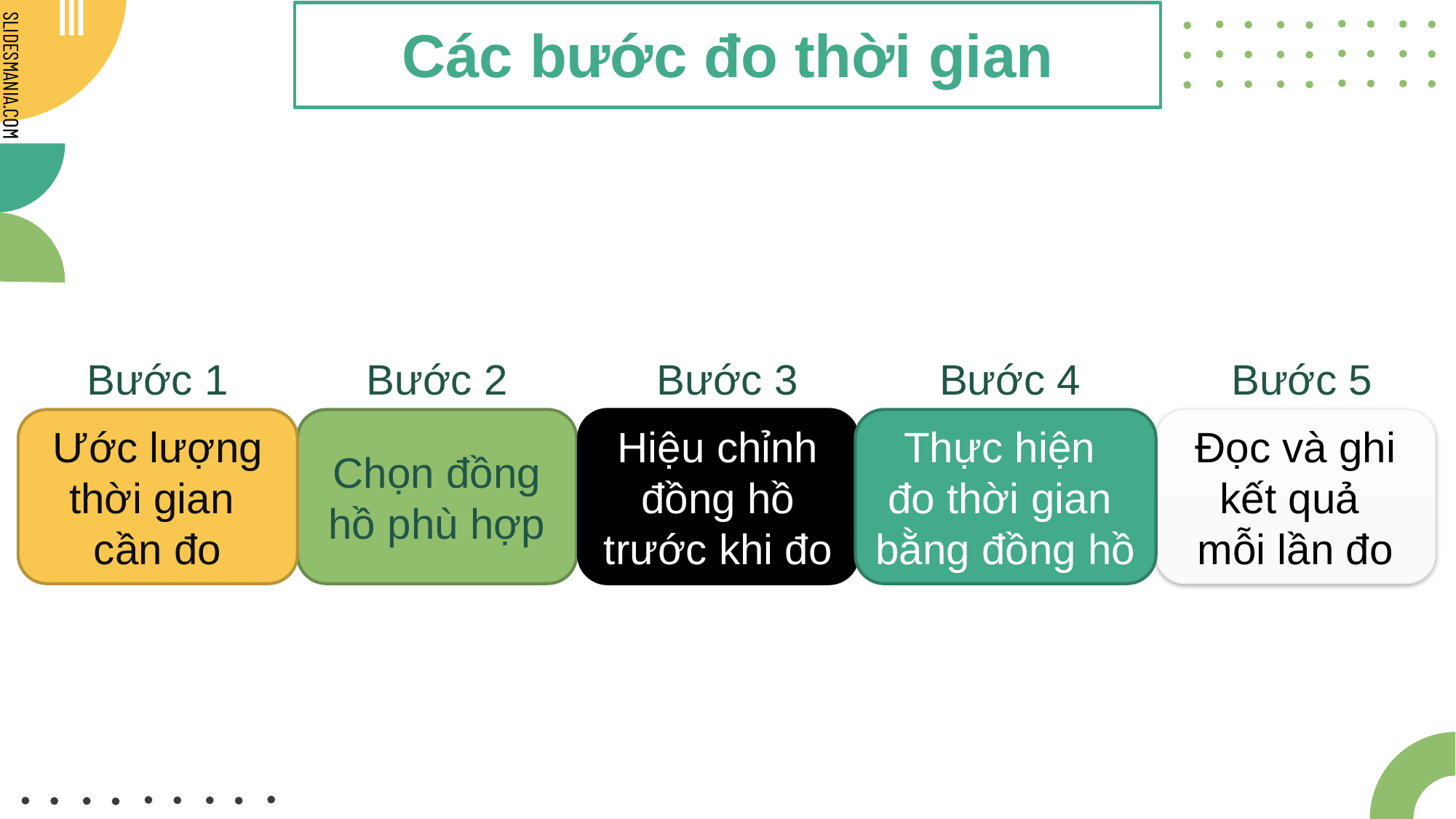

# Các bước đo thời gian

Bước 1
Bước 2
Bước 3
Bước 4
Bước 5
Ước lượng thời gian
cần đo
Chọn đồng hồ phù hợp
Hiệu chỉnh đồng hồ trước khi đo
Thực hiện
đo thời gian
bằng đồng hồ
Đọc và ghi kết quả
mỗi lần đo